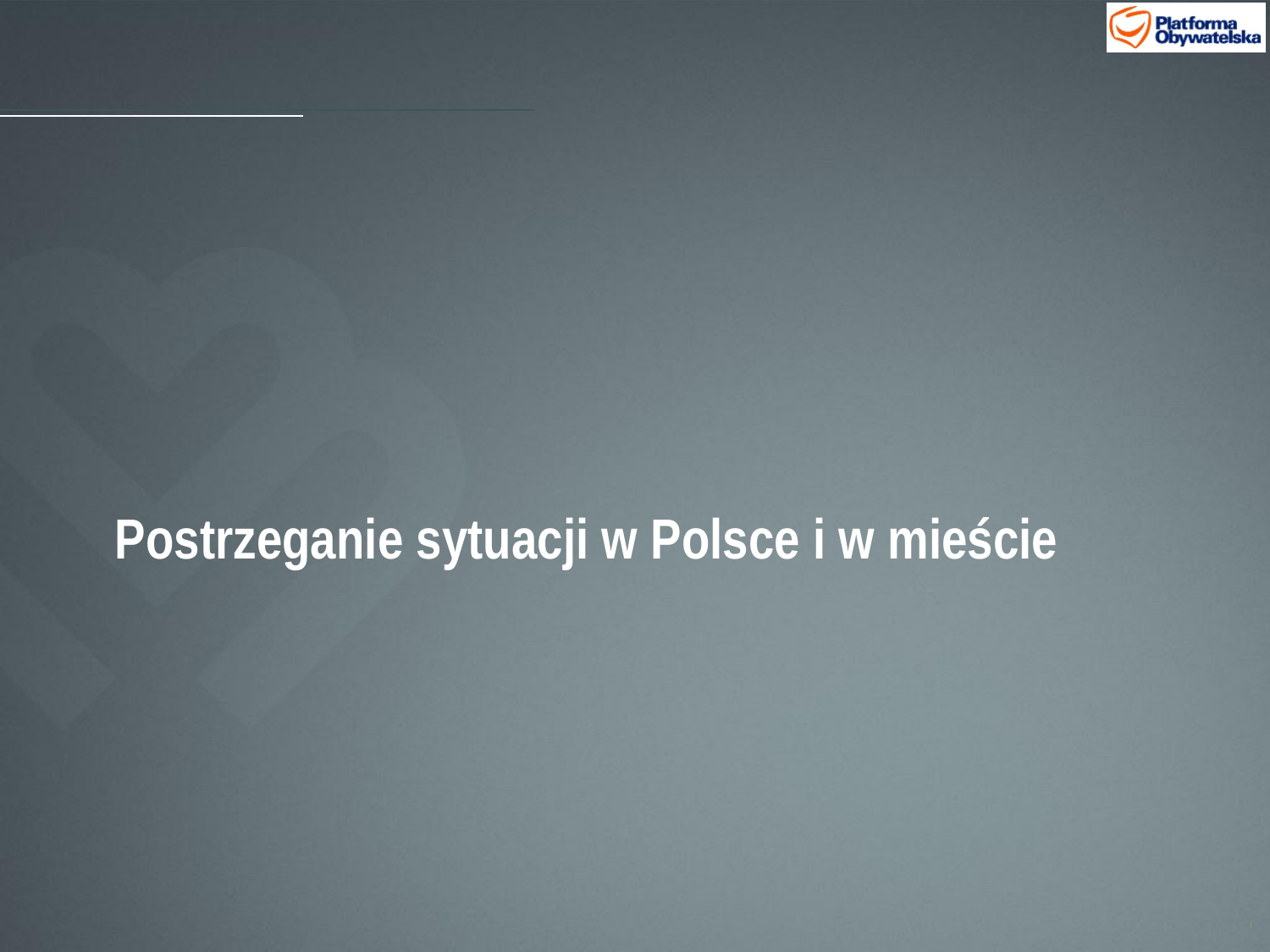

# Postrzeganie sytuacji w Polsce i w mieście